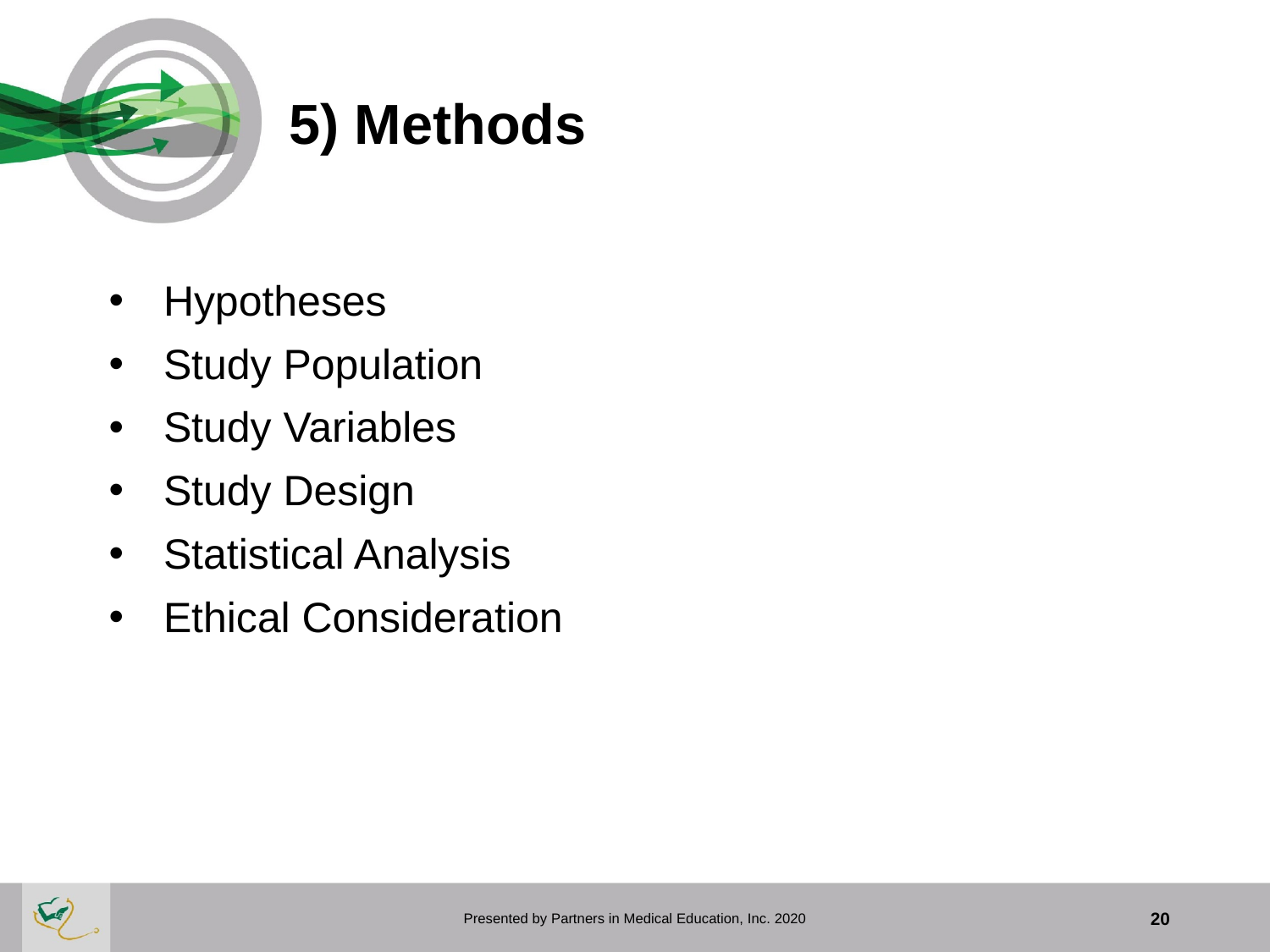

# 5) Methods
Hypotheses
Study Population
Study Variables
Study Design
Statistical Analysis
Ethical Consideration

Presented by Partners in Medical Education, Inc. 2020
20